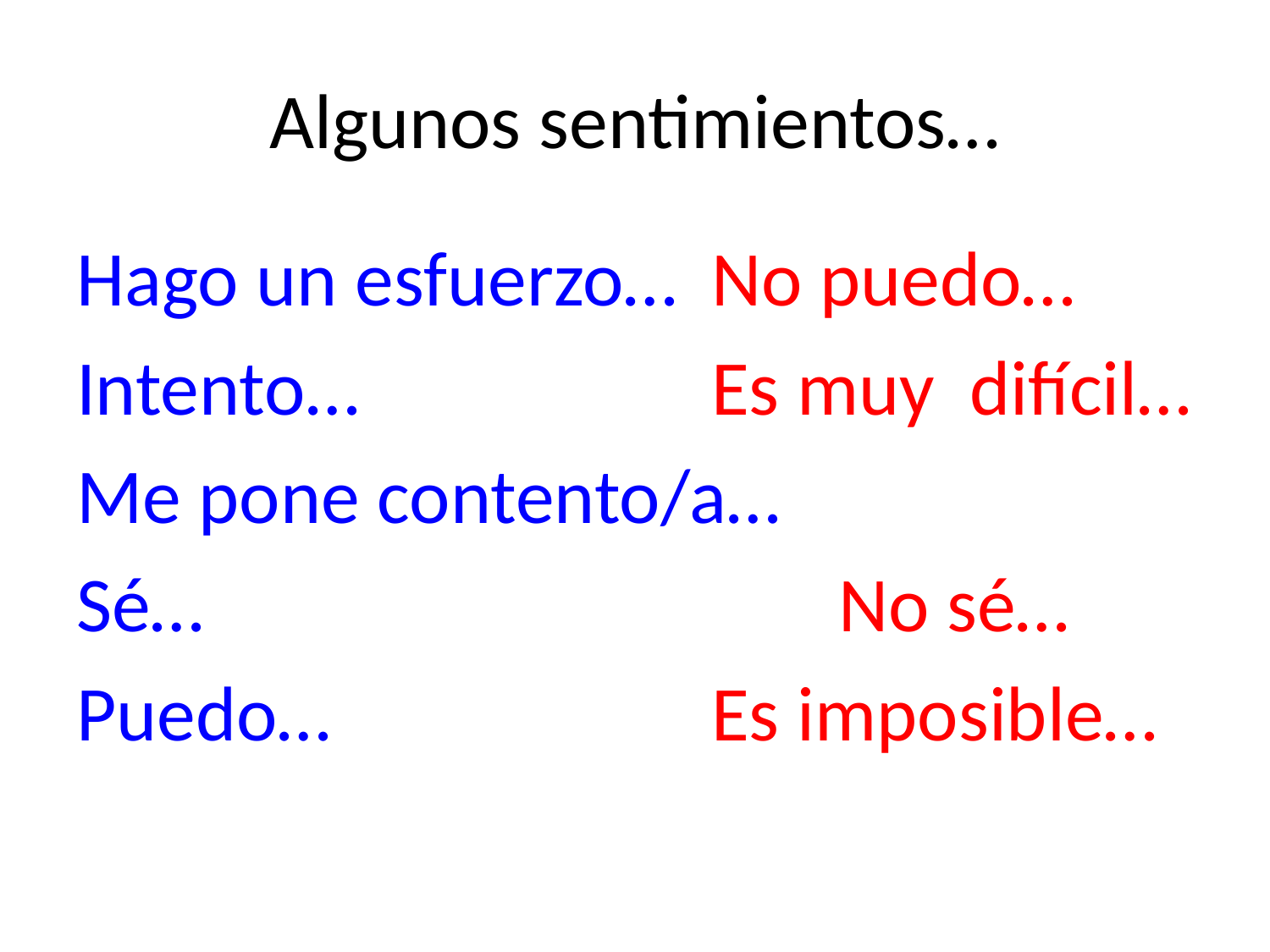

# Algunos sentimientos…
Hago un esfuerzo…	No puedo…
Intento…			Es muy  difícil…
Me pone contento/a…
Sé…					No sé…
Puedo…			Es imposible…